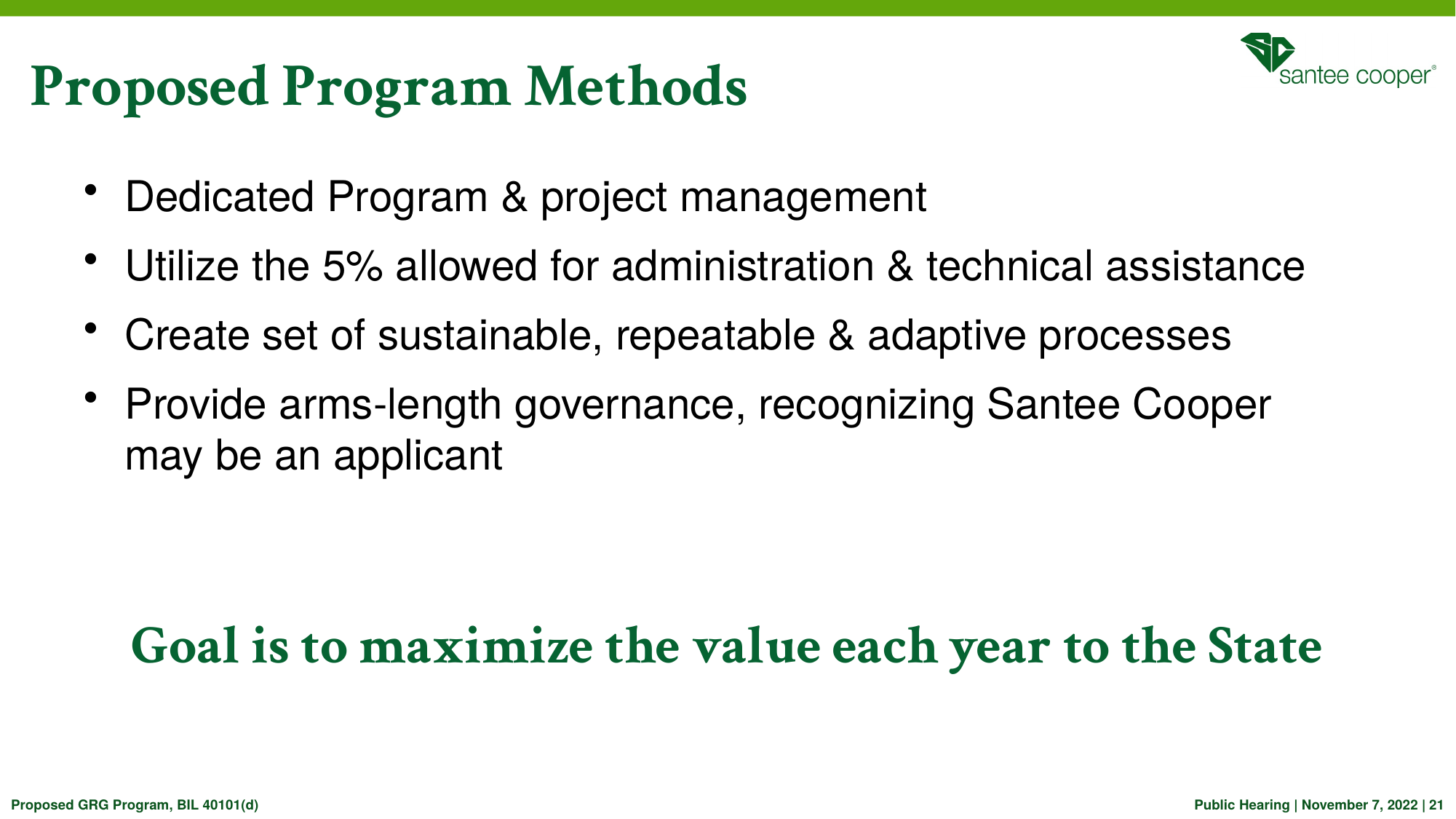

# Proposed Program Methods
Dedicated Program & project management
Utilize the 5% allowed for administration & technical assistance
Create set of sustainable, repeatable & adaptive processes
Provide arms-length governance, recognizing Santee Cooper
may be an applicant

Goal is to maximize the value each year to the State

Proposed GRG Program, BIL 40101(d)
Public Hearing | November 7, 2022 | 21